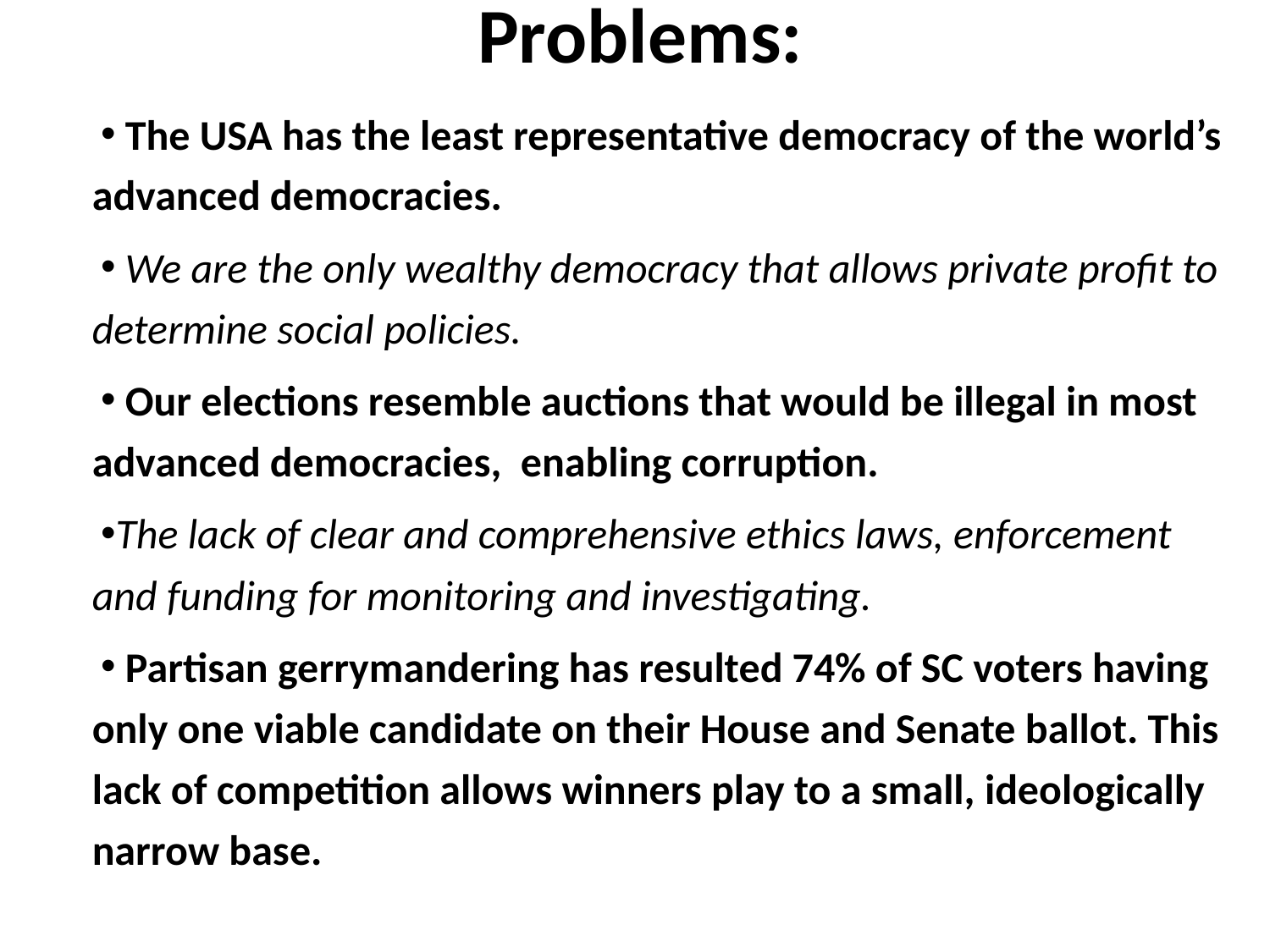

# Problems:
 The USA has the least representative democracy of the world’s advanced democracies.
 We are the only wealthy democracy that allows private profit to determine social policies.
 Our elections resemble auctions that would be illegal in most advanced democracies,  enabling corruption.
The lack of clear and comprehensive ethics laws, enforcement and funding for monitoring and investigating.
 Partisan gerrymandering has resulted 74% of SC voters having only one viable candidate on their House and Senate ballot. This lack of competition allows winners play to a small, ideologically narrow base.